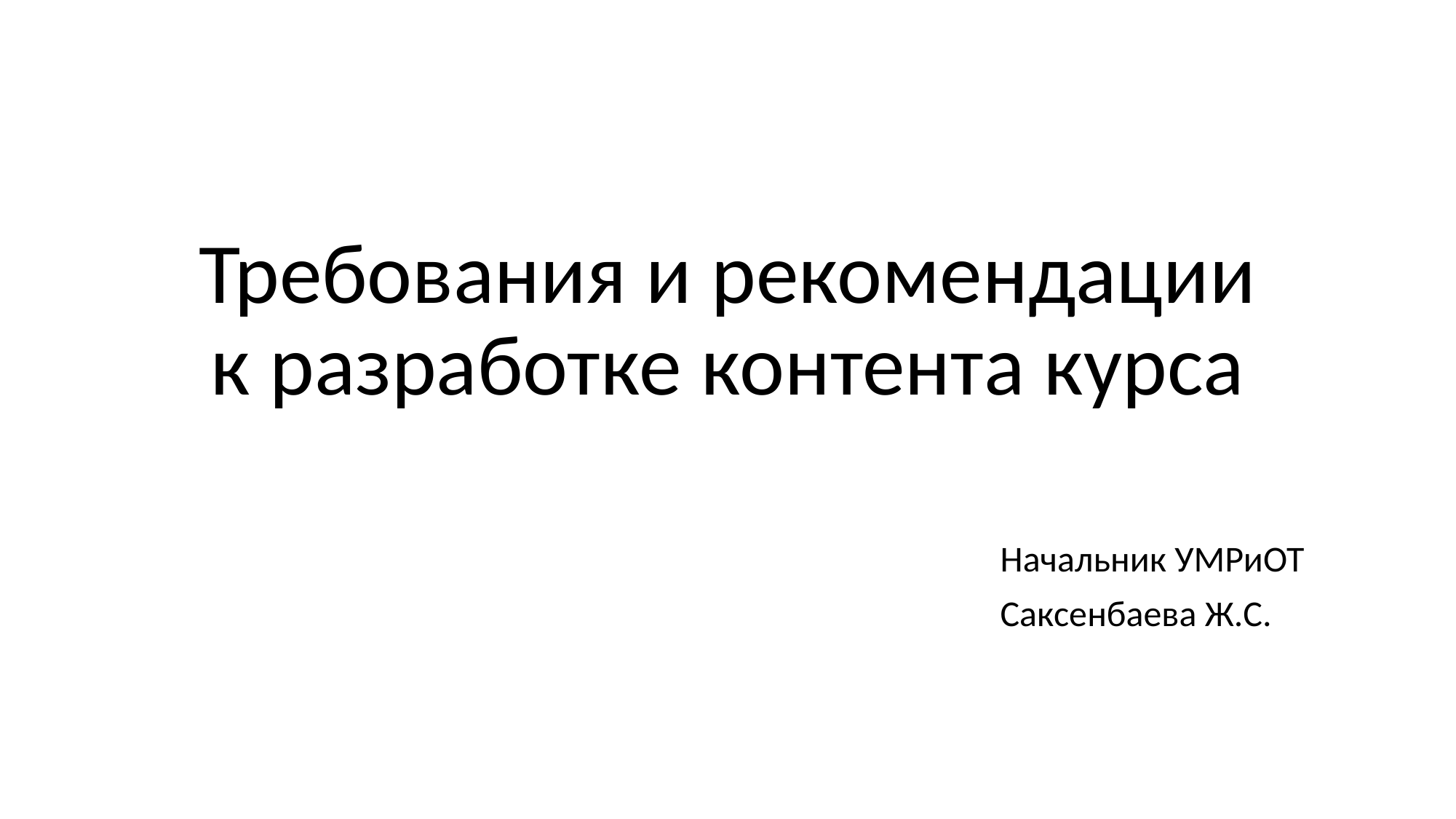

# Требования и рекомендации к разработке контента курса
Начальник УМРиОТ
Саксенбаева Ж.С.